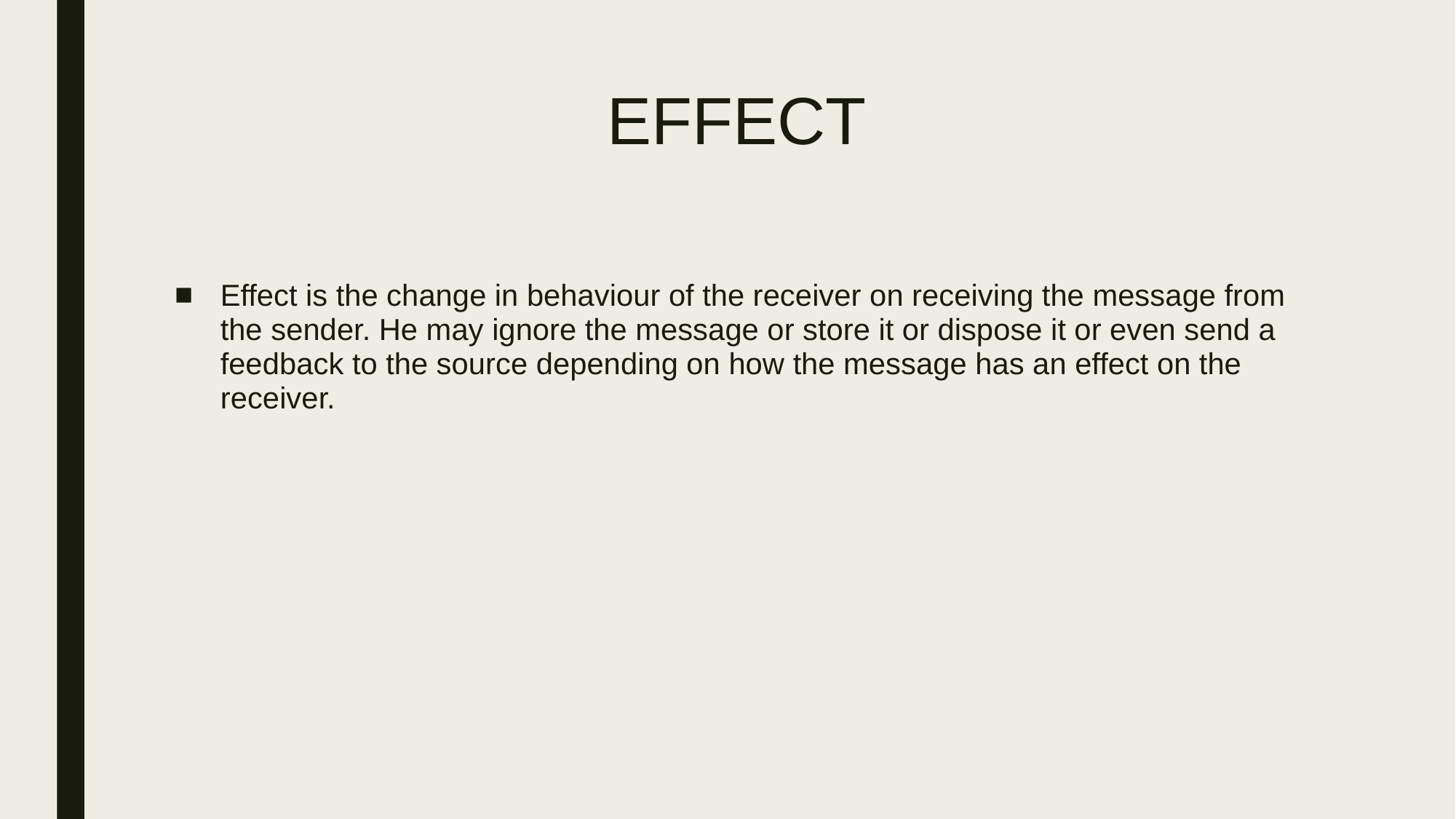

# EFFECT
Effect is the change in behaviour of the receiver on receiving the message from the sender. He may ignore the message or store it or dispose it or even send a feedback to the source depending on how the message has an effect on the receiver.